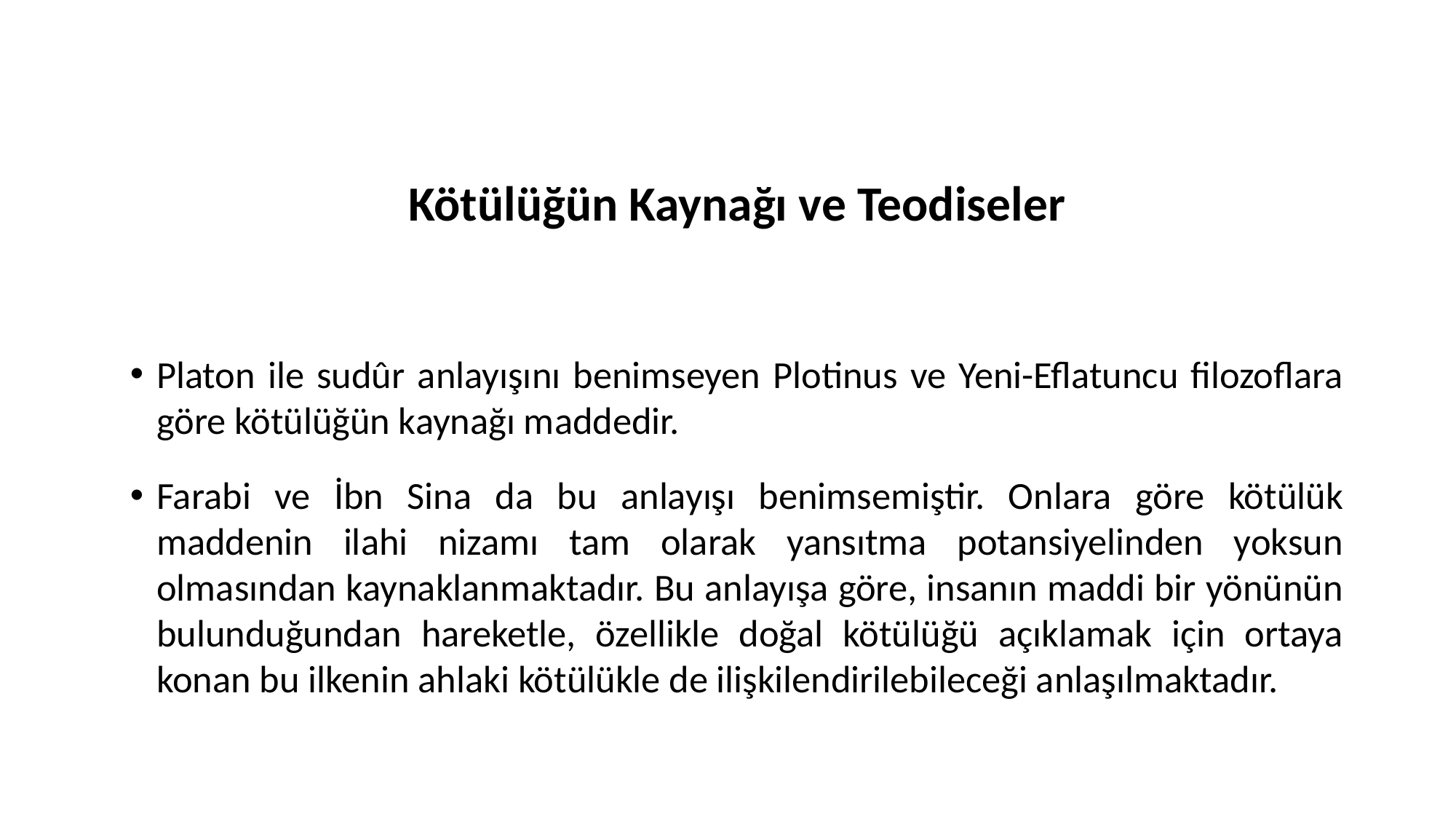

Kötülüğün Kaynağı ve Teodiseler

Platon ile sudûr anlayışını benimseyen Plotinus ve Yeni-Eflatuncu filozoflara göre kötülüğün kaynağı maddedir.
Farabi ve İbn Sina da bu anlayışı benimsemiştir. Onlara göre kötülük maddenin ilahi nizamı tam olarak yansıtma potansiyelinden yoksun olmasından kaynaklanmaktadır. Bu anlayışa göre, insanın maddi bir yönünün bulunduğundan hareketle, özellikle doğal kötülüğü açıklamak için ortaya konan bu ilkenin ahlaki kötülükle de ilişkilendirilebileceği anlaşılmaktadır.